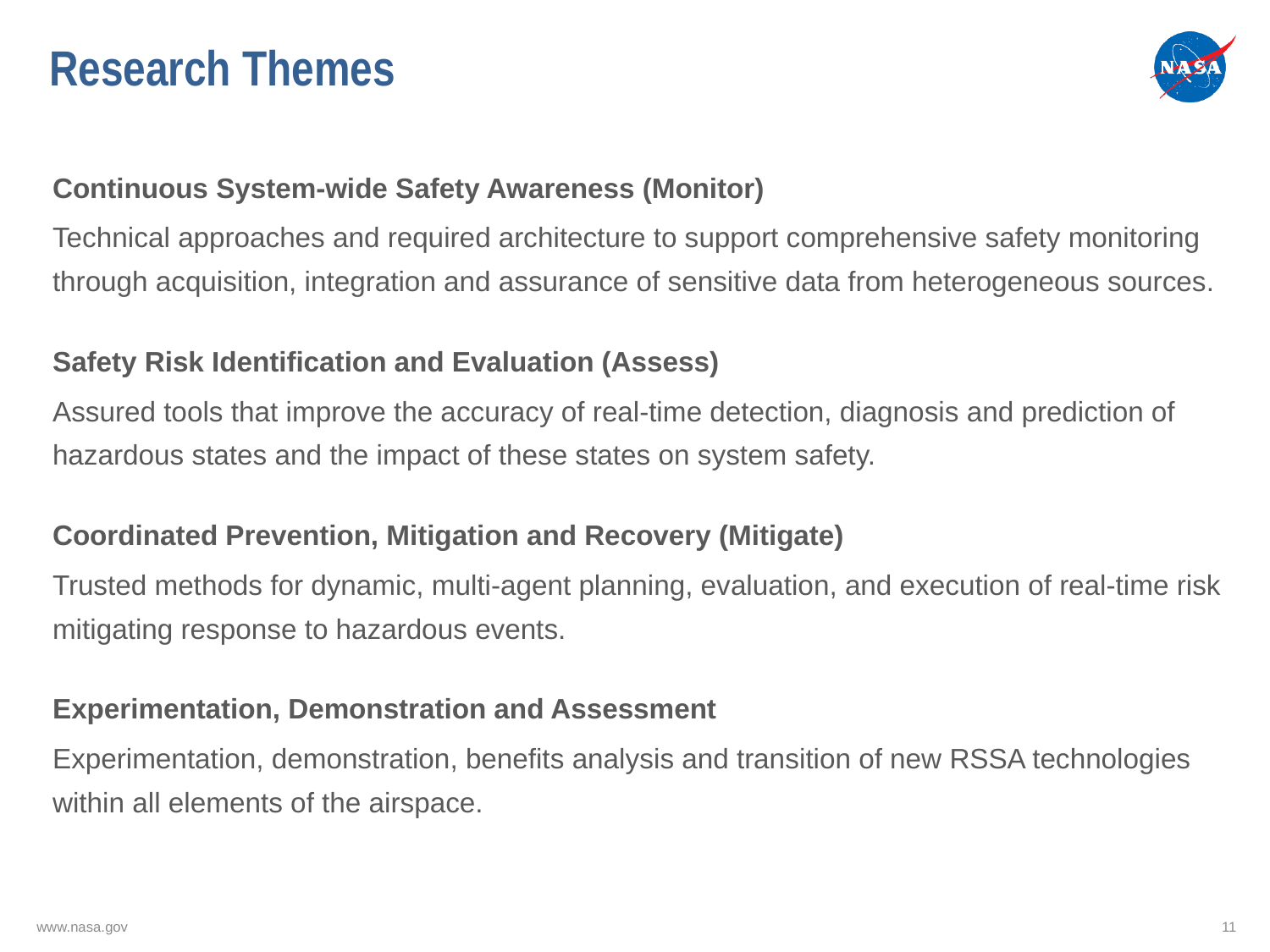

# Research Themes
Continuous System-wide Safety Awareness (Monitor)
Technical approaches and required architecture to support comprehensive safety monitoring through acquisition, integration and assurance of sensitive data from heterogeneous sources.

Safety Risk Identification and Evaluation (Assess)
Assured tools that improve the accuracy of real-time detection, diagnosis and prediction of hazardous states and the impact of these states on system safety.

Coordinated Prevention, Mitigation and Recovery (Mitigate)
Trusted methods for dynamic, multi-agent planning, evaluation, and execution of real-time risk mitigating response to hazardous events.

Experimentation, Demonstration and Assessment
Experimentation, demonstration, benefits analysis and transition of new RSSA technologies within all elements of the airspace.

www.nasa.gov
11